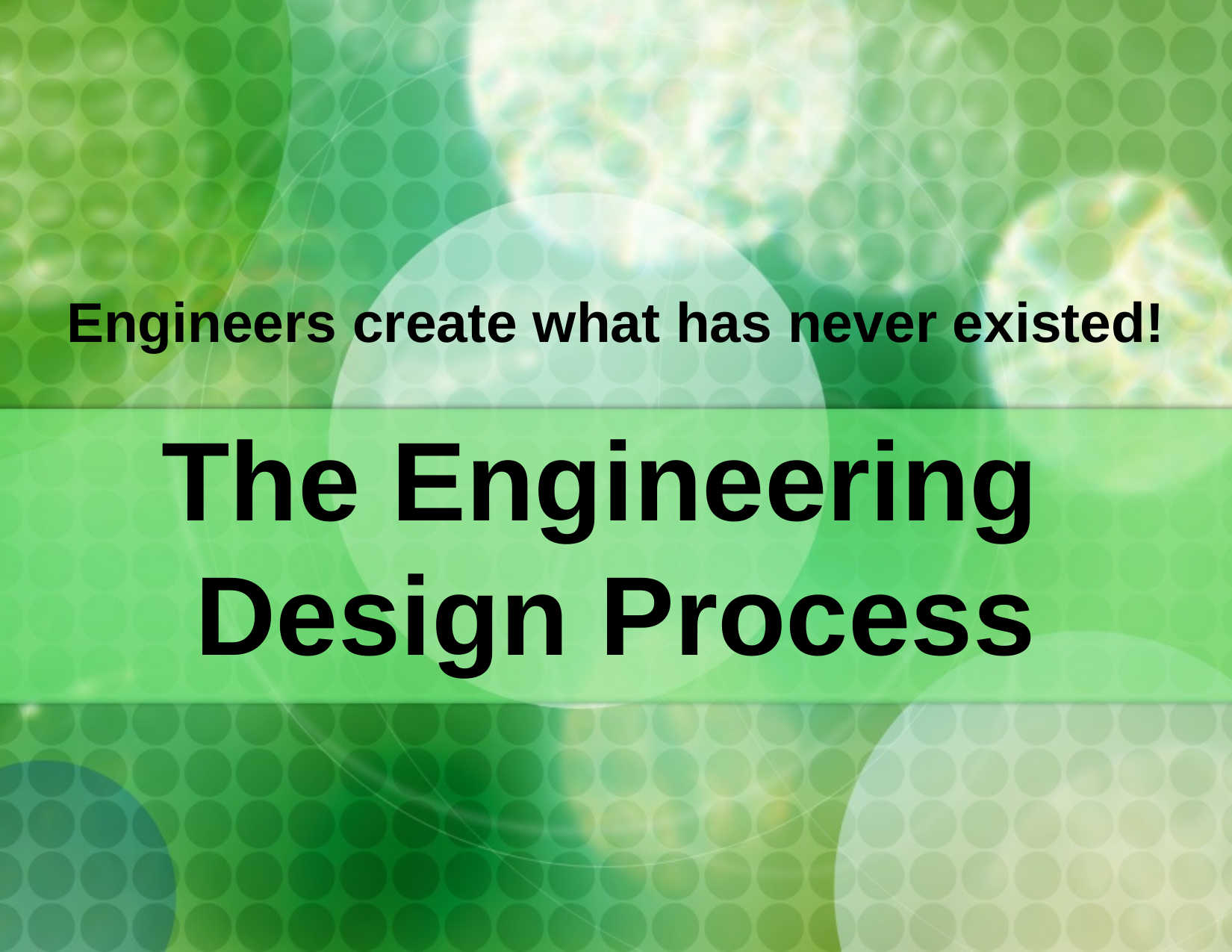

Engineers create what has never existed!
The Engineering
Design Process